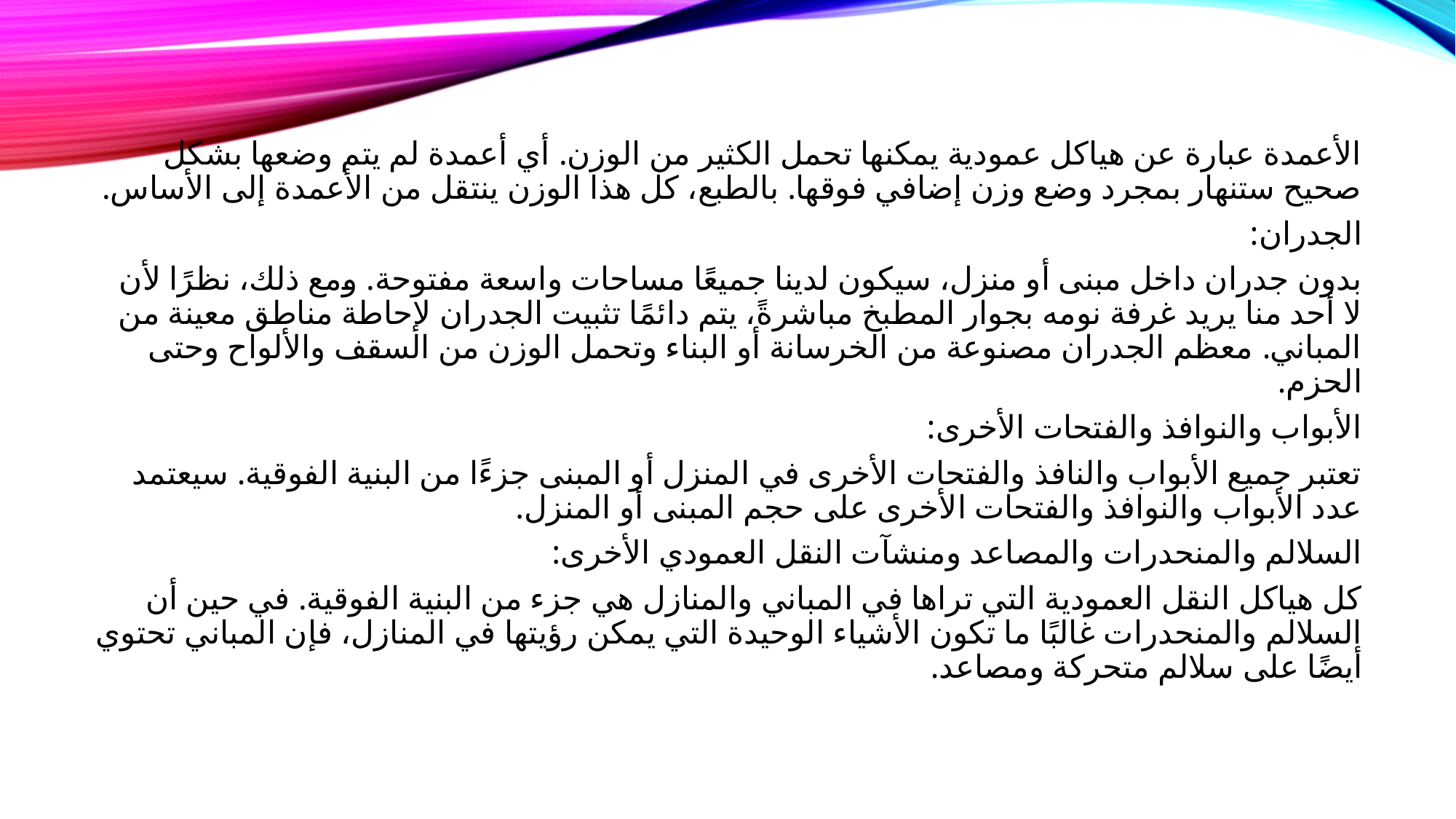

الأعمدة عبارة عن هياكل عمودية يمكنها تحمل الكثير من الوزن. أي أعمدة لم يتم وضعها بشكل صحيح ستنهار بمجرد وضع وزن إضافي فوقها. بالطبع، كل هذا الوزن ينتقل من الأعمدة إلى الأساس.
الجدران:
بدون جدران داخل مبنى أو منزل، سيكون لدينا جميعًا مساحات واسعة مفتوحة. ومع ذلك، نظرًا لأن لا أحد منا يريد غرفة نومه بجوار المطبخ مباشرةً، يتم دائمًا تثبيت الجدران لإحاطة مناطق معينة من المباني. معظم الجدران مصنوعة من الخرسانة أو البناء وتحمل الوزن من السقف والألواح وحتى الحزم.
الأبواب والنوافذ والفتحات الأخرى:
تعتبر جميع الأبواب والنافذ والفتحات الأخرى في المنزل أو المبنى جزءًا من البنية الفوقية. سيعتمد عدد الأبواب والنوافذ والفتحات الأخرى على حجم المبنى أو المنزل.
السلالم والمنحدرات والمصاعد ومنشآت النقل العمودي الأخرى:
كل هياكل النقل العمودية التي تراها في المباني والمنازل هي جزء من البنية الفوقية. في حين أن السلالم والمنحدرات غالبًا ما تكون الأشياء الوحيدة التي يمكن رؤيتها في المنازل، فإن المباني تحتوي أيضًا على سلالم متحركة ومصاعد.